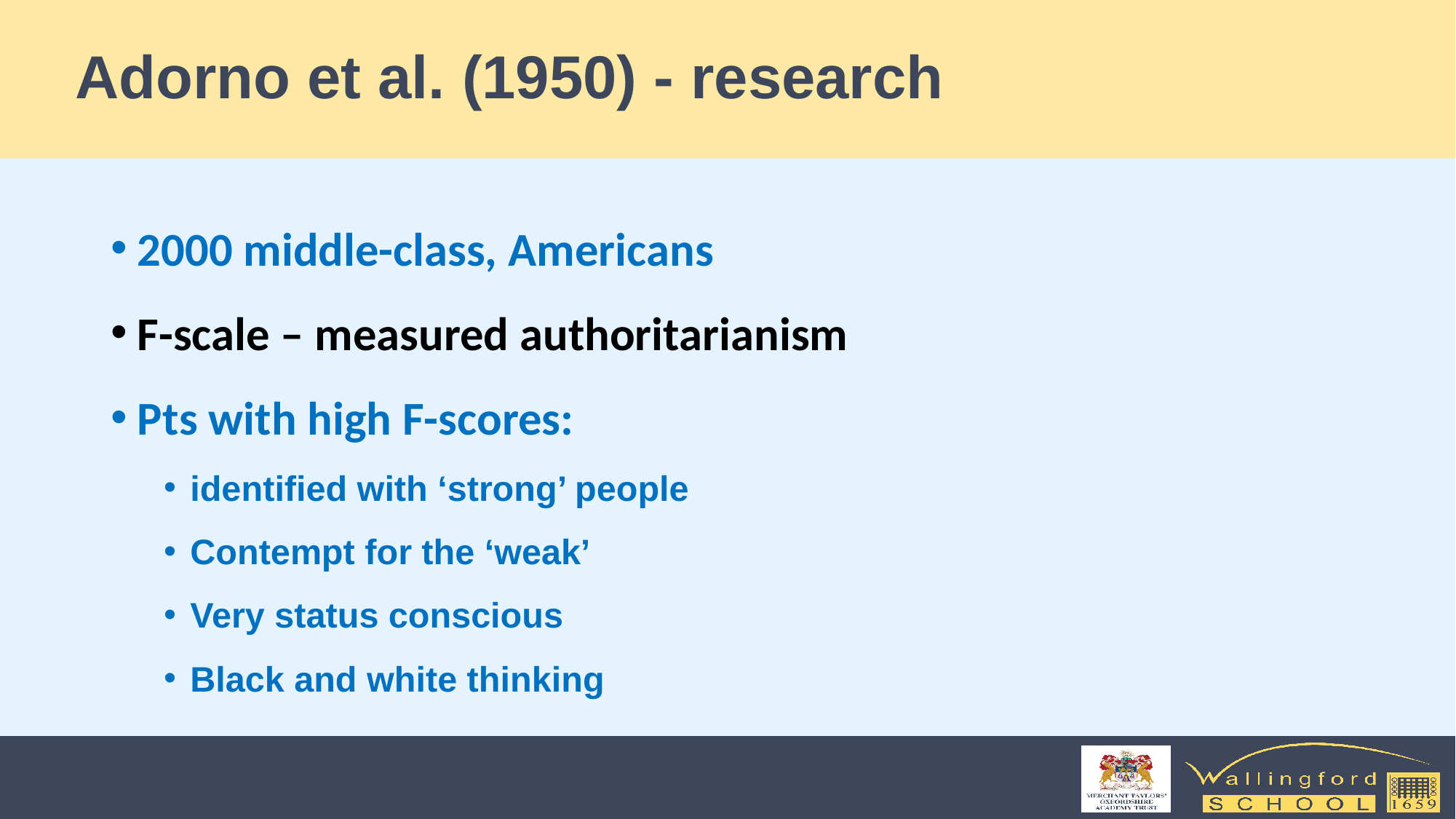

# Adorno et al. (1950) - research
2000 middle-class, Americans
F-scale – measured authoritarianism
Pts with high F-scores:
identified with ‘strong’ people
Contempt for the ‘weak’
Very status conscious
Black and white thinking